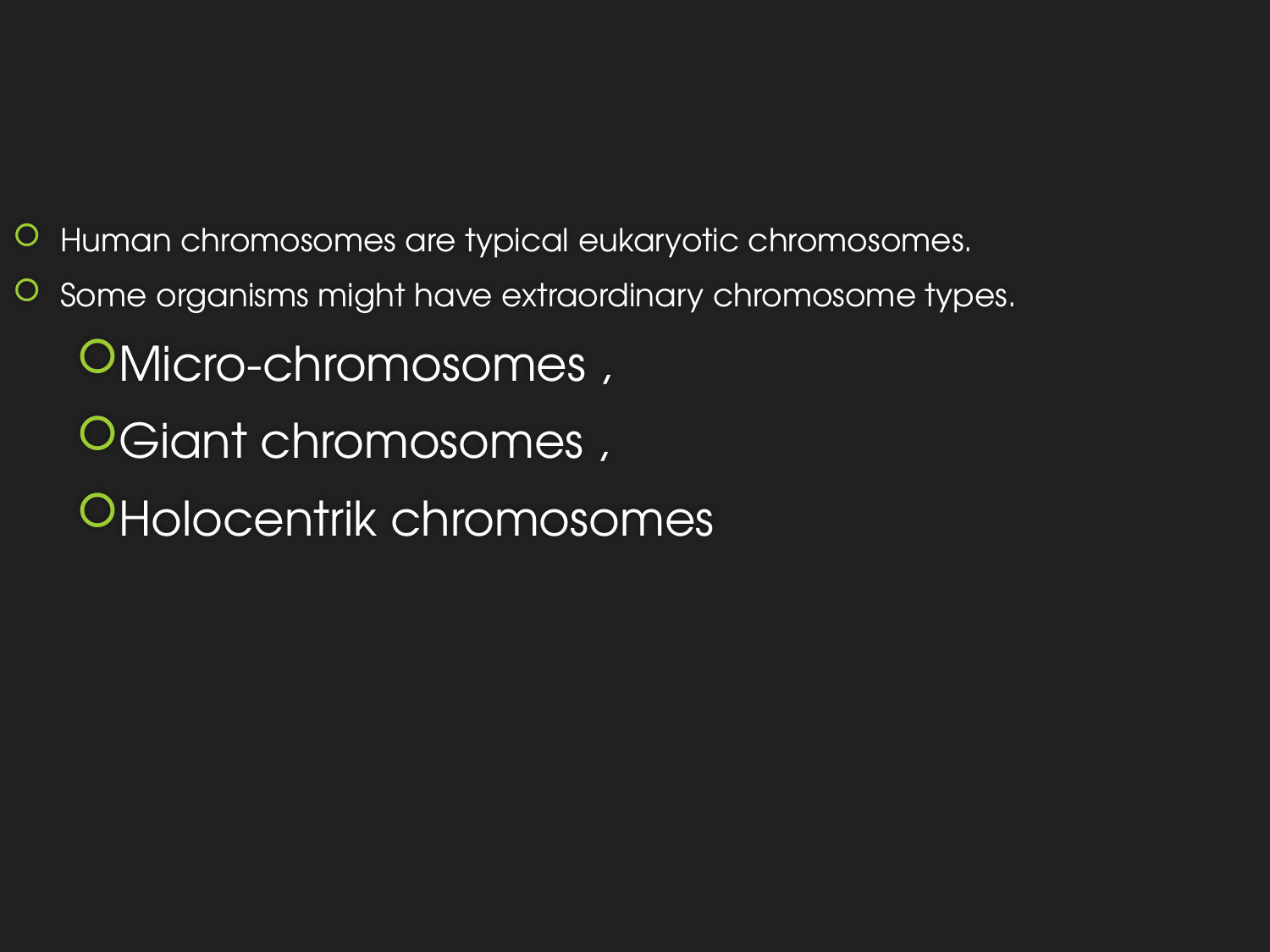

Human chromosomes are typical eukaryotic chromosomes.
Some organisms might have extraordinary chromosome types.
Micro-chromosomes ,
Giant chromosomes ,
Holocentrik chromosomes